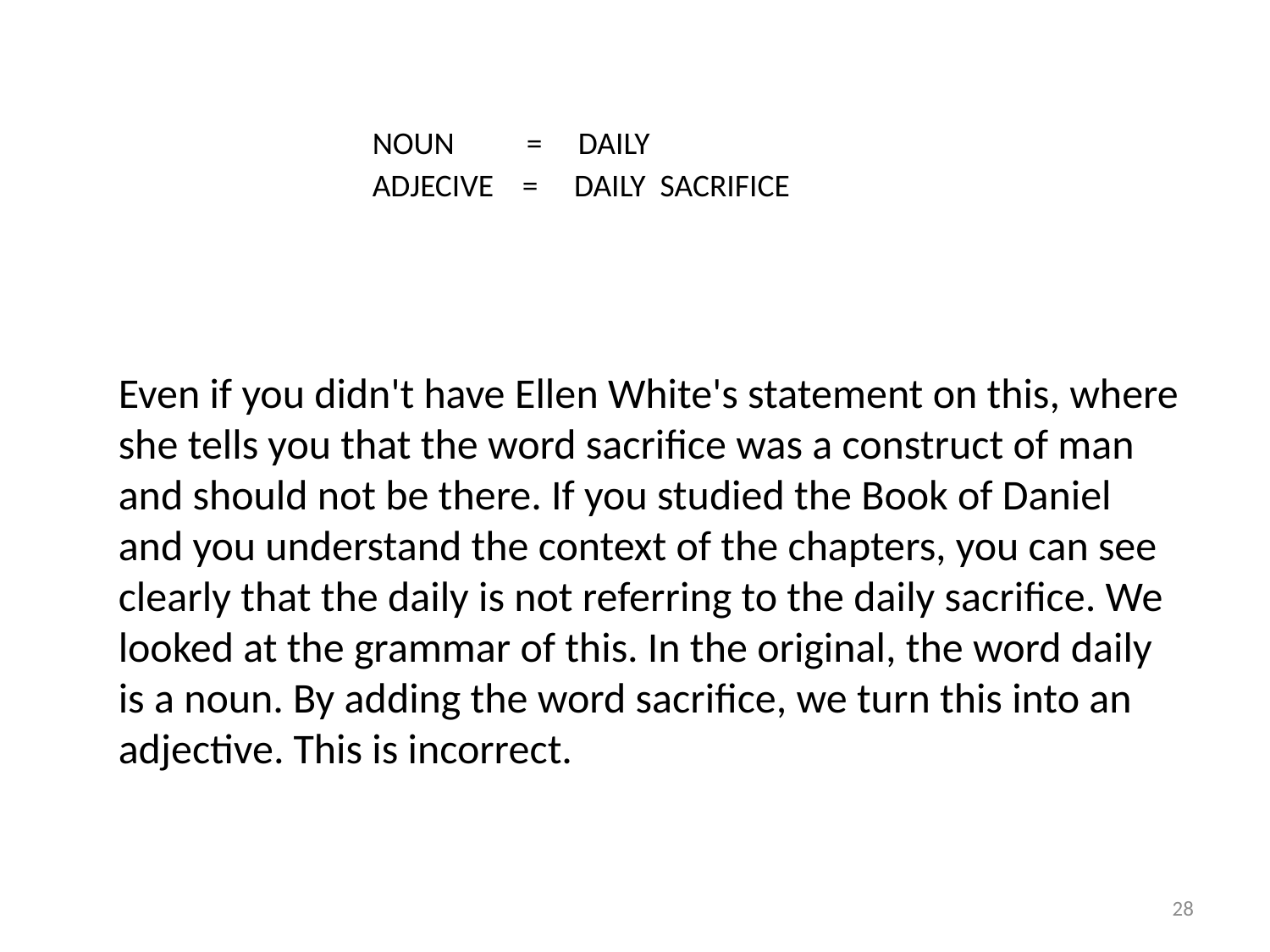

NOUN          =     DAILY
ADJECIVE    =     DAILY  SACRIFICE
Even if you didn't have Ellen White's statement on this, where she tells you that the word sacrifice was a construct of man and should not be there. If you studied the Book of Daniel and you understand the context of the chapters, you can see clearly that the daily is not referring to the daily sacrifice. We looked at the grammar of this. In the original, the word daily is a noun. By adding the word sacrifice, we turn this into an adjective. This is incorrect.

28